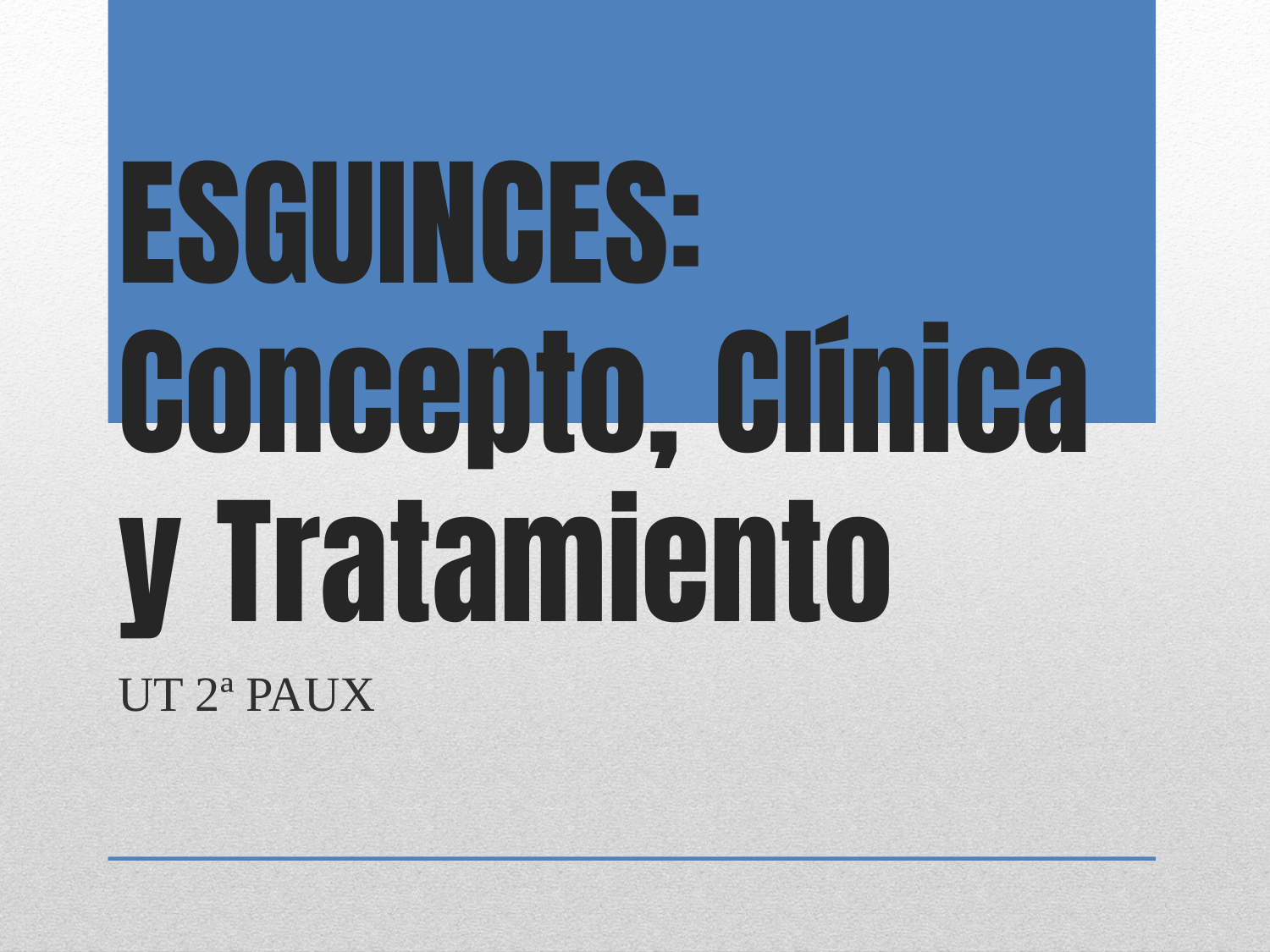

ESGUINCES: Concepto, Clínica y Tratamiento
UT 2ª PAUX